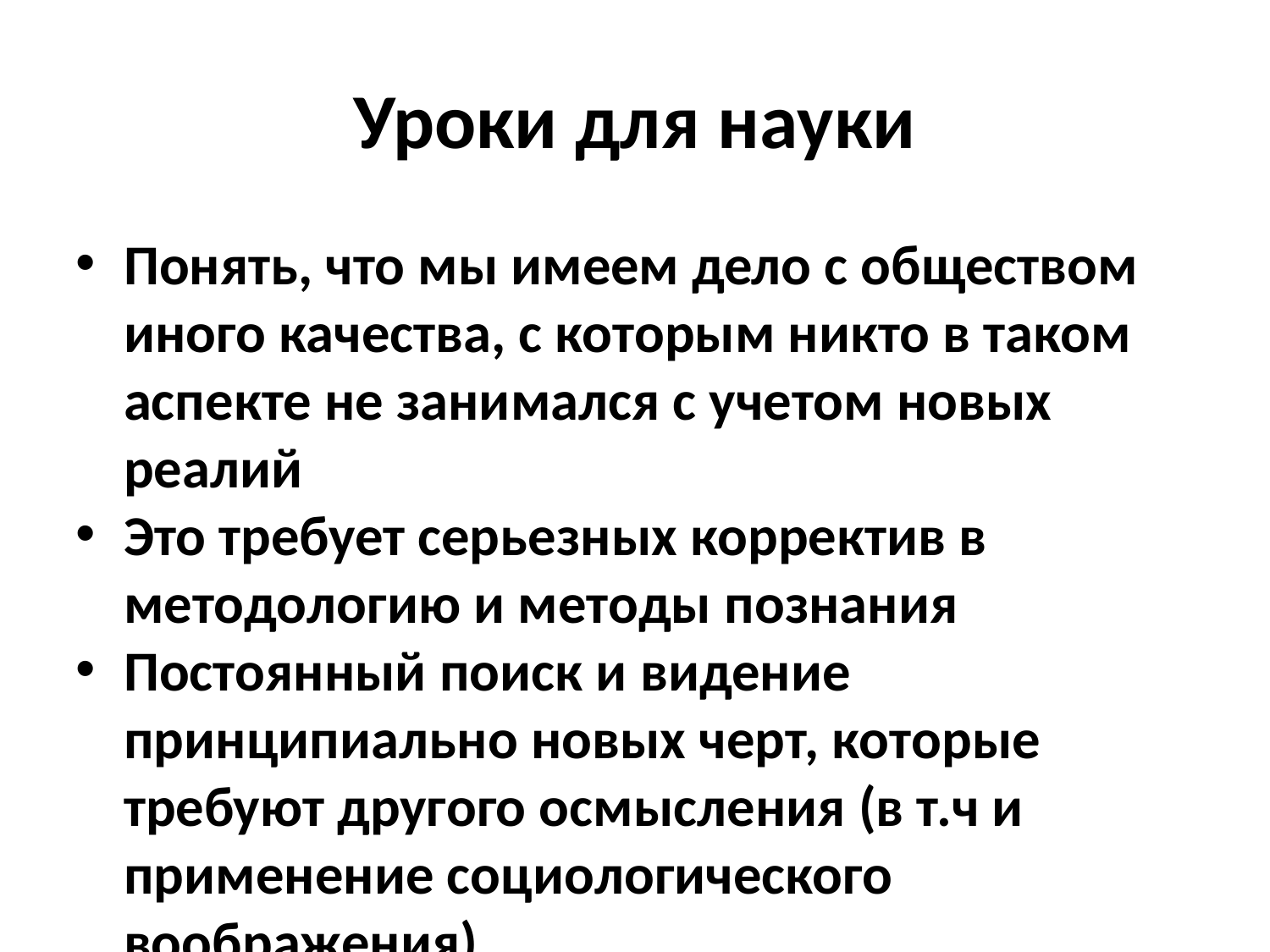

Уроки для науки
Понять, что мы имеем дело с обществом иного качества, с которым никто в таком аспекте не занимался с учетом новых реалий
Это требует серьезных корректив в методологию и методы познания
Постоянный поиск и видение принципиально новых черт, которые требуют другого осмысления (в т.ч и применение социологического воображения)